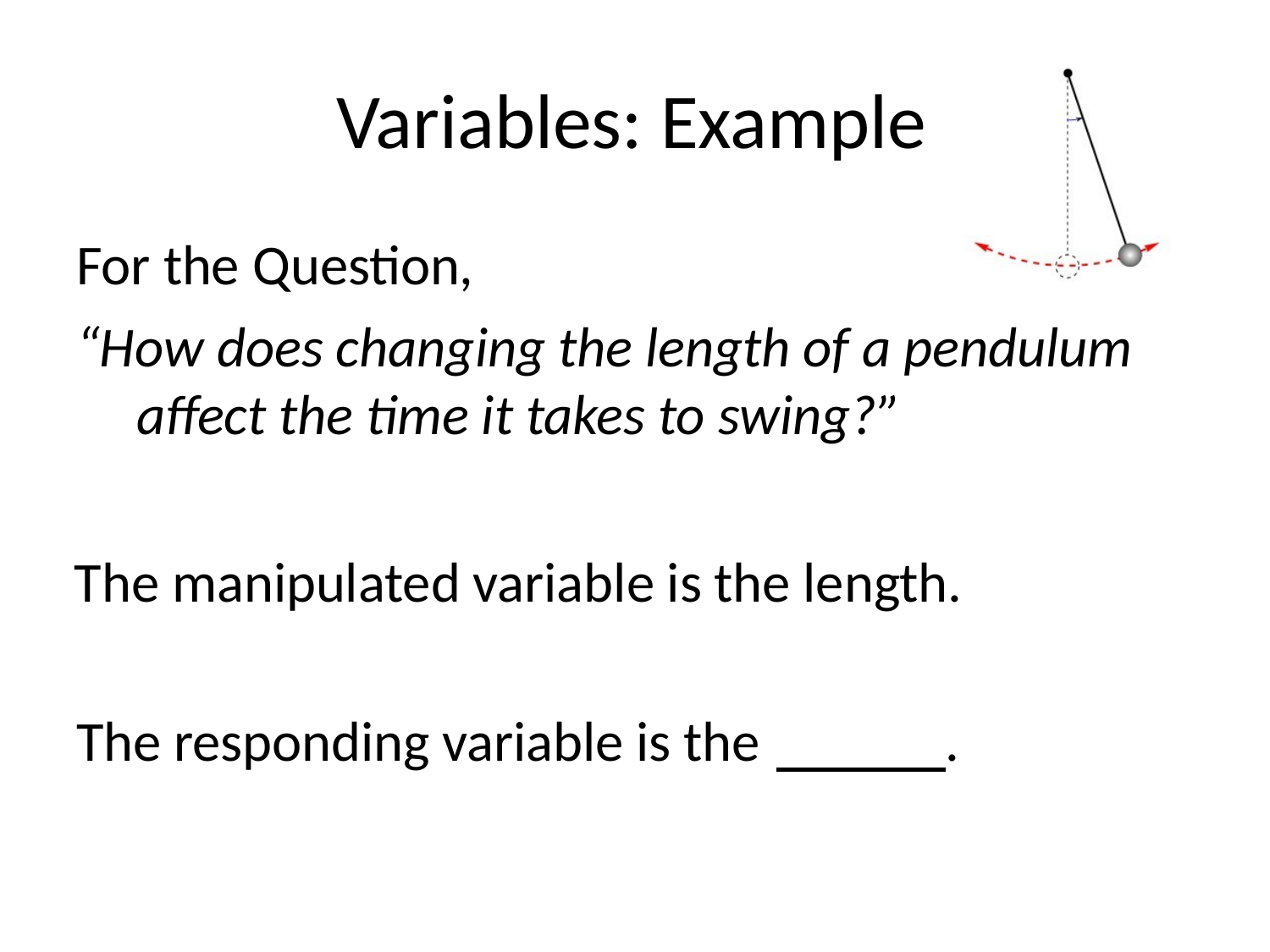

# Variables: Example

For the Question,
“How does changing the length of a pendulum  affect the time it takes to swing?”

The manipulated variable is the length.
The responding variable is the
.